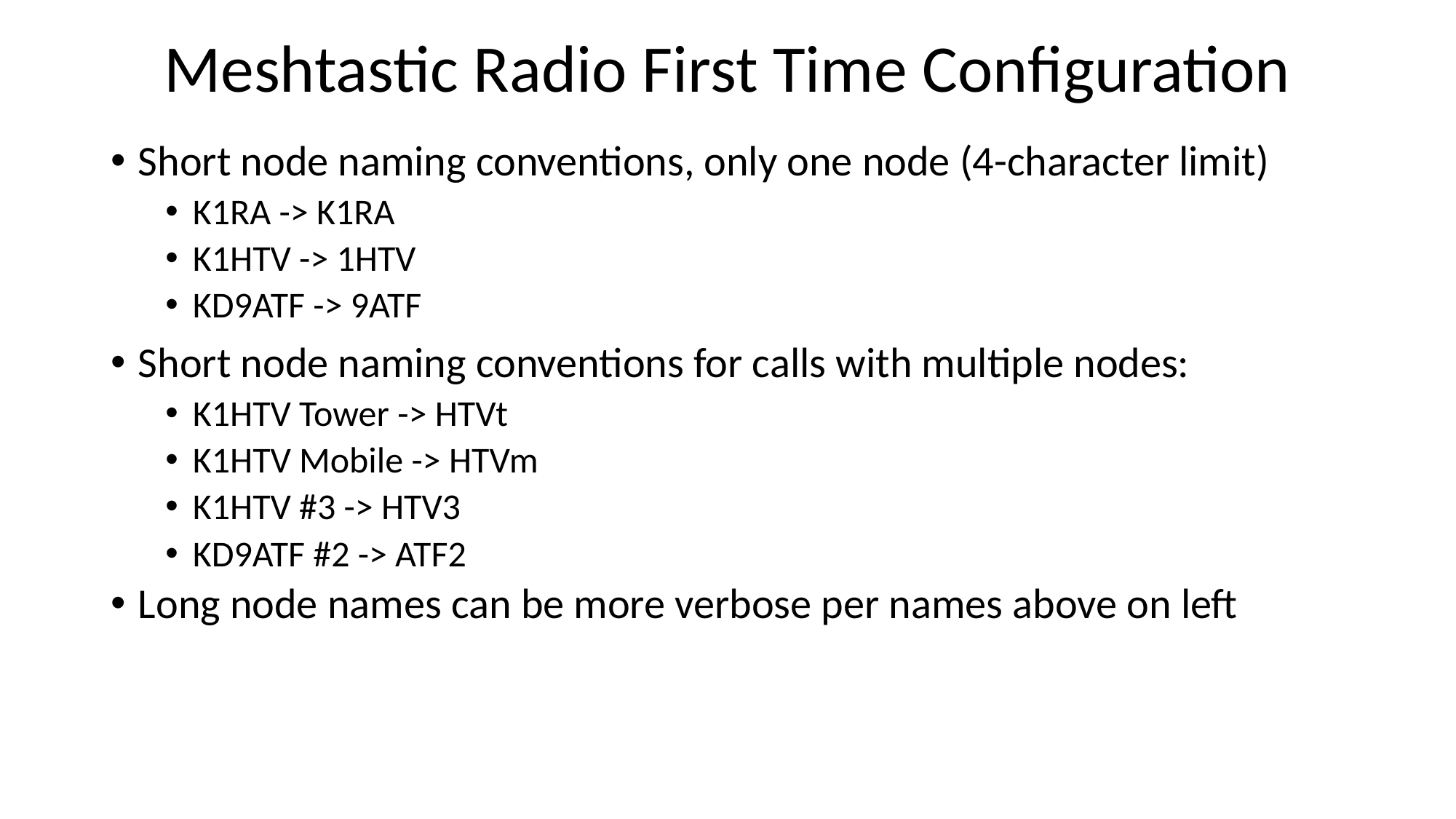

# Meshtastic Radio First Time Configuration
Short node naming conventions, only one node (4-character limit)
K1RA -> K1RA
K1HTV -> 1HTV
KD9ATF -> 9ATF
Short node naming conventions for calls with multiple nodes:
K1HTV Tower -> HTVt
K1HTV Mobile -> HTVm
K1HTV #3 -> HTV3
KD9ATF #2 -> ATF2
Long node names can be more verbose per names above on left